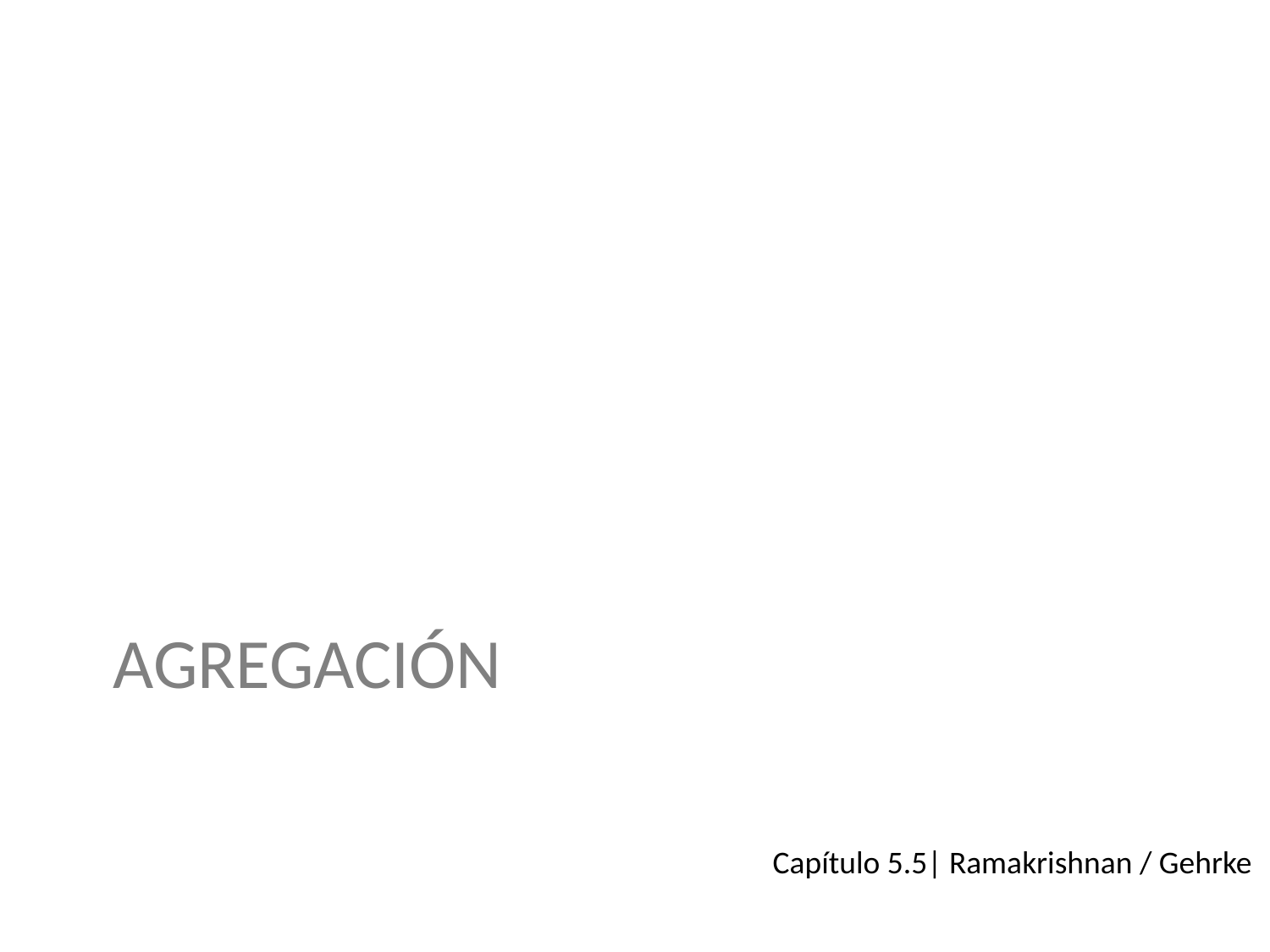

# Agregación
Capítulo 5.5| Ramakrishnan / Gehrke